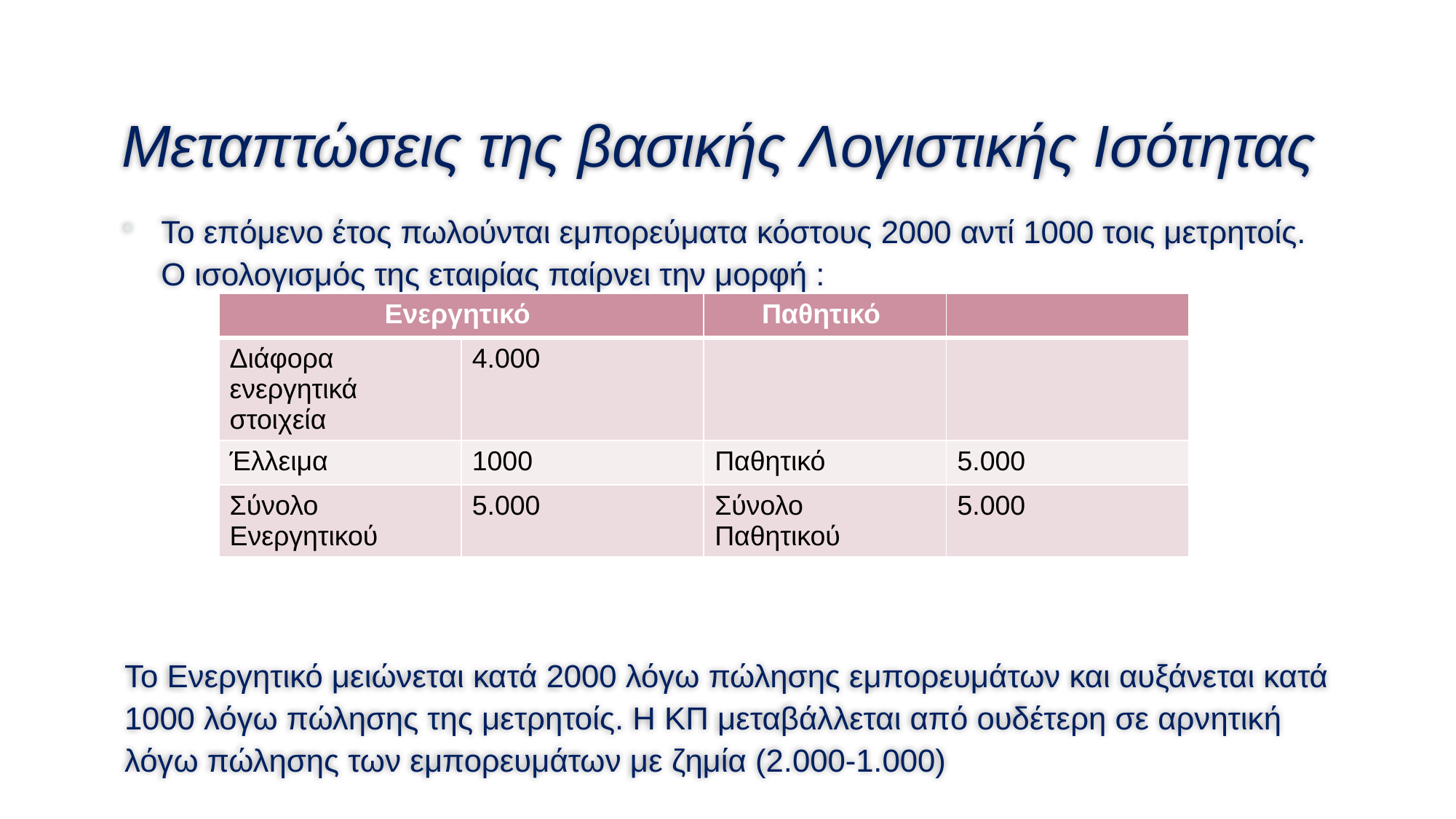

# Μεταπτώσεις της βασικής Λογιστικής Ισότητας
Το επόμενο έτος πωλούνται εμπορεύματα κόστους 2000 αντί 1000 τοις μετρητοίς. Ο ισολογισμός της εταιρίας παίρνει την μορφή :

Το Ενεργητικό μειώνεται κατά 2000 λόγω πώλησης εμπορευμάτων και αυξάνεται κατά 1000 λόγω πώλησης της μετρητοίς. Η ΚΠ μεταβάλλεται από ουδέτερη σε αρνητική λόγω πώλησης των εμπορευμάτων με ζημία (2.000-1.000)
| Ενεργητικό |  | Παθητικό |  |
| --- | --- | --- | --- |
| Διάφορα ενεργητικά στοιχεία | 4.000 |  |  |
| Έλλειμα | 1000 | Παθητικό | 5.000 |
| Σύνολο Ενεργητικού | 5.000 | Σύνολο Παθητικού | 5.000 |